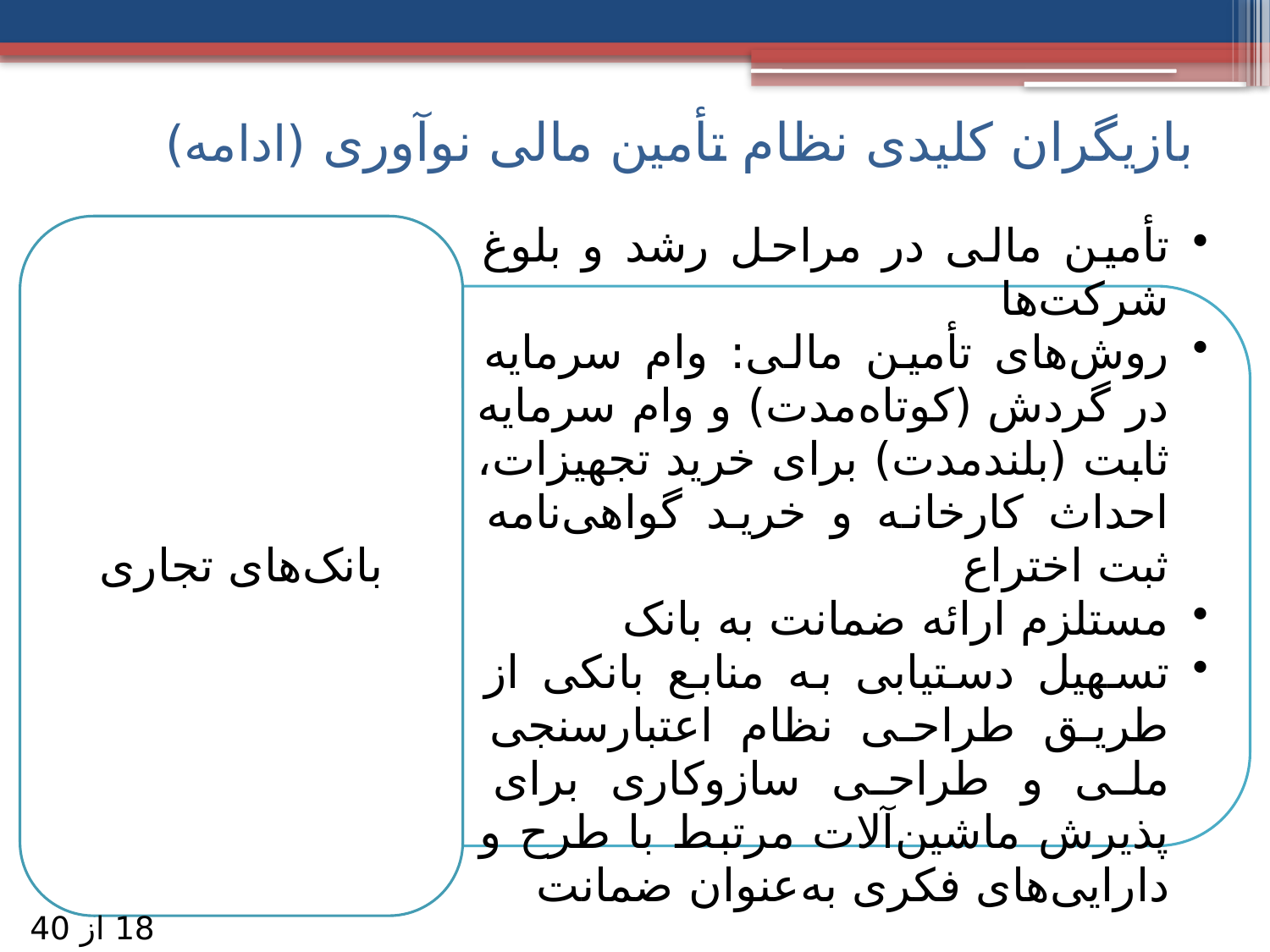

# بازیگران کلیدی نظام تأمین مالی نوآوری (ادامه)
بانک‌های تجاری
مستلزم ارائه ضمانت به بانک
18 از 40